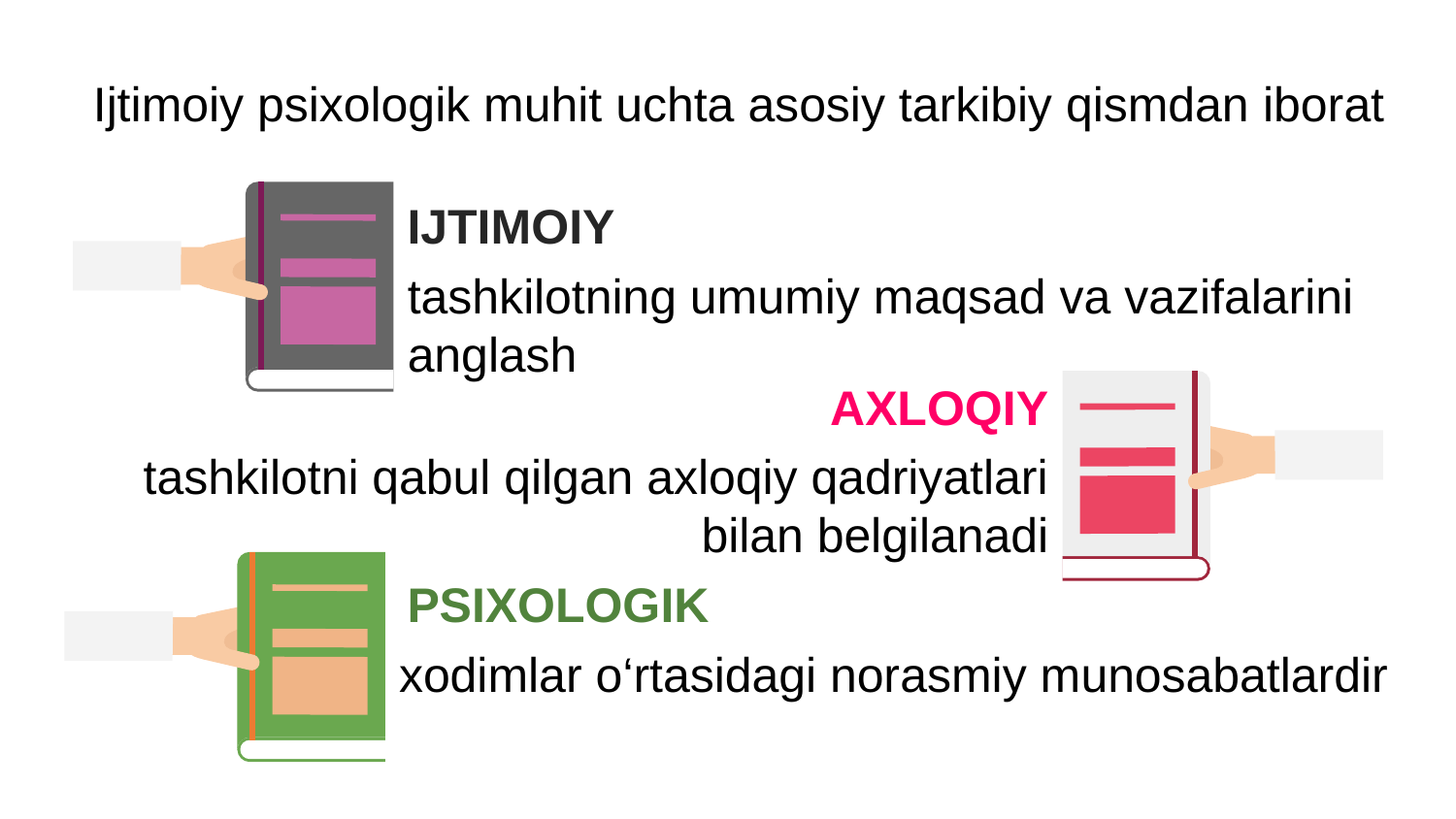

# Ijtimoiy psixologik muhit uchta asosiy tarkibiy qismdan iborat

IJTIMOIY
tashkilotning umumiy maqsad va vazifalarini anglash

AXLOQIY
tashkilotni qabul qilgan axloqiy qadriyatlari bilan belgilanadi

PSIXOLOGIK
xodimlar o‘rtasidagi norasmiy munosabatlardir